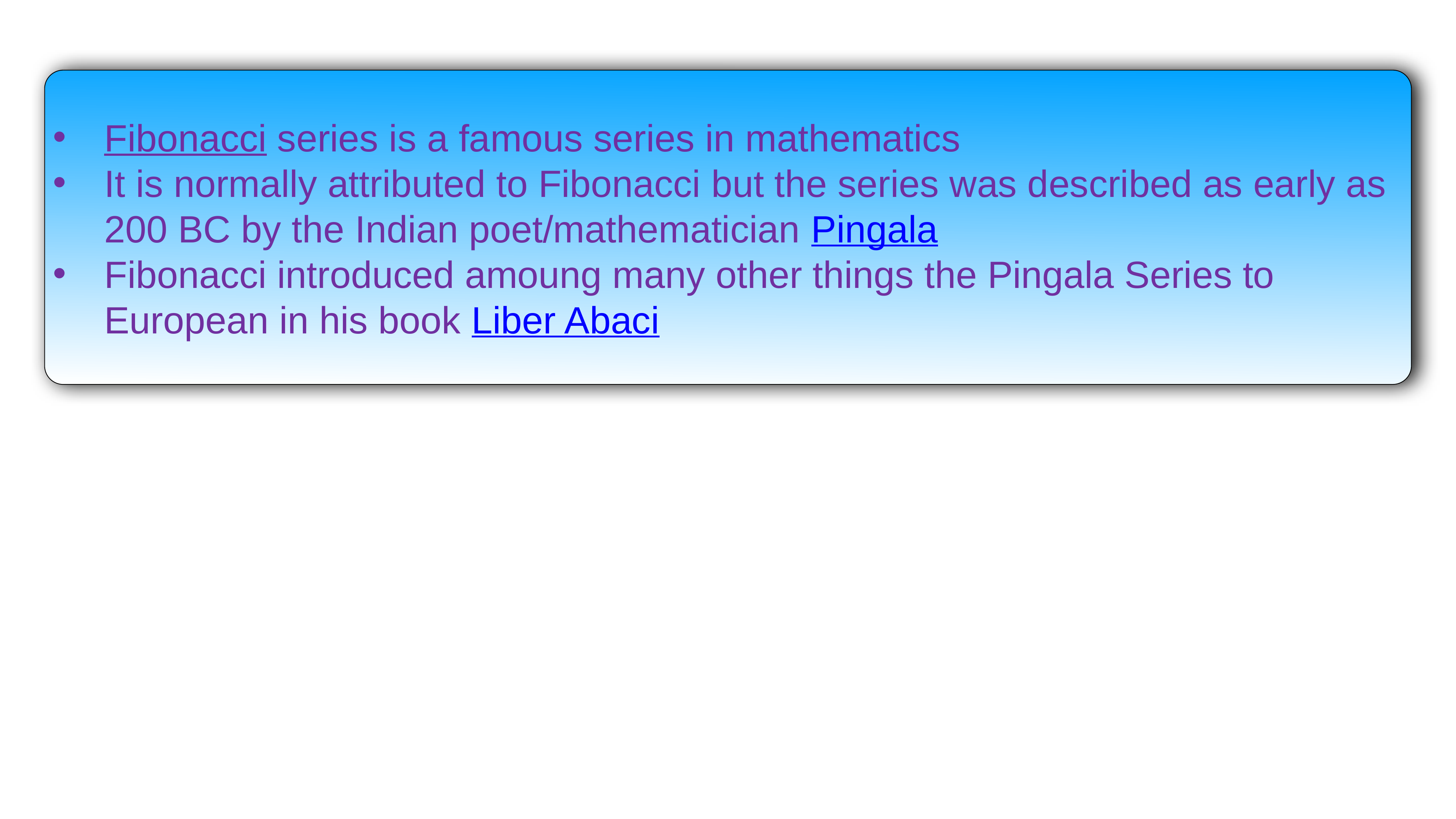

Fibonacci series is a famous series in mathematics
It is normally attributed to Fibonacci but the series was described as early as 200 BC by the Indian poet/mathematician Pingala
Fibonacci introduced amoung many other things the Pingala Series to European in his book Liber Abaci